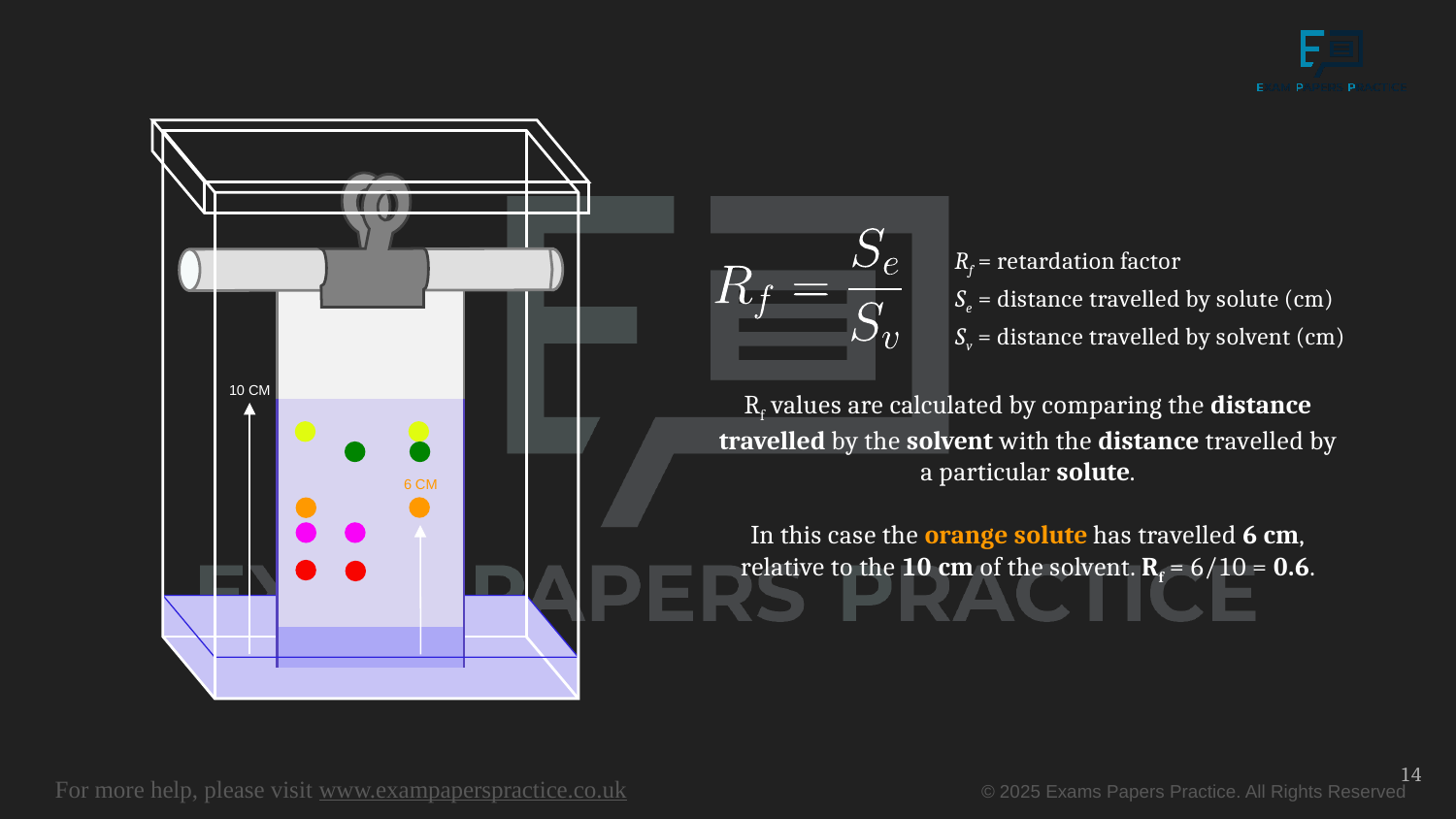

Rf = retardation factor
Se = distance travelled by solute (cm)
Sv = distance travelled by solvent (cm)

Rf values are calculated by comparing the distance travelled by the solvent with the distance travelled by a particular solute.

In this case the orange solute has travelled 6 cm, relative to the 10 cm of the solvent. Rf = 6/10 = 0.6.
10 CM
6 CM
14